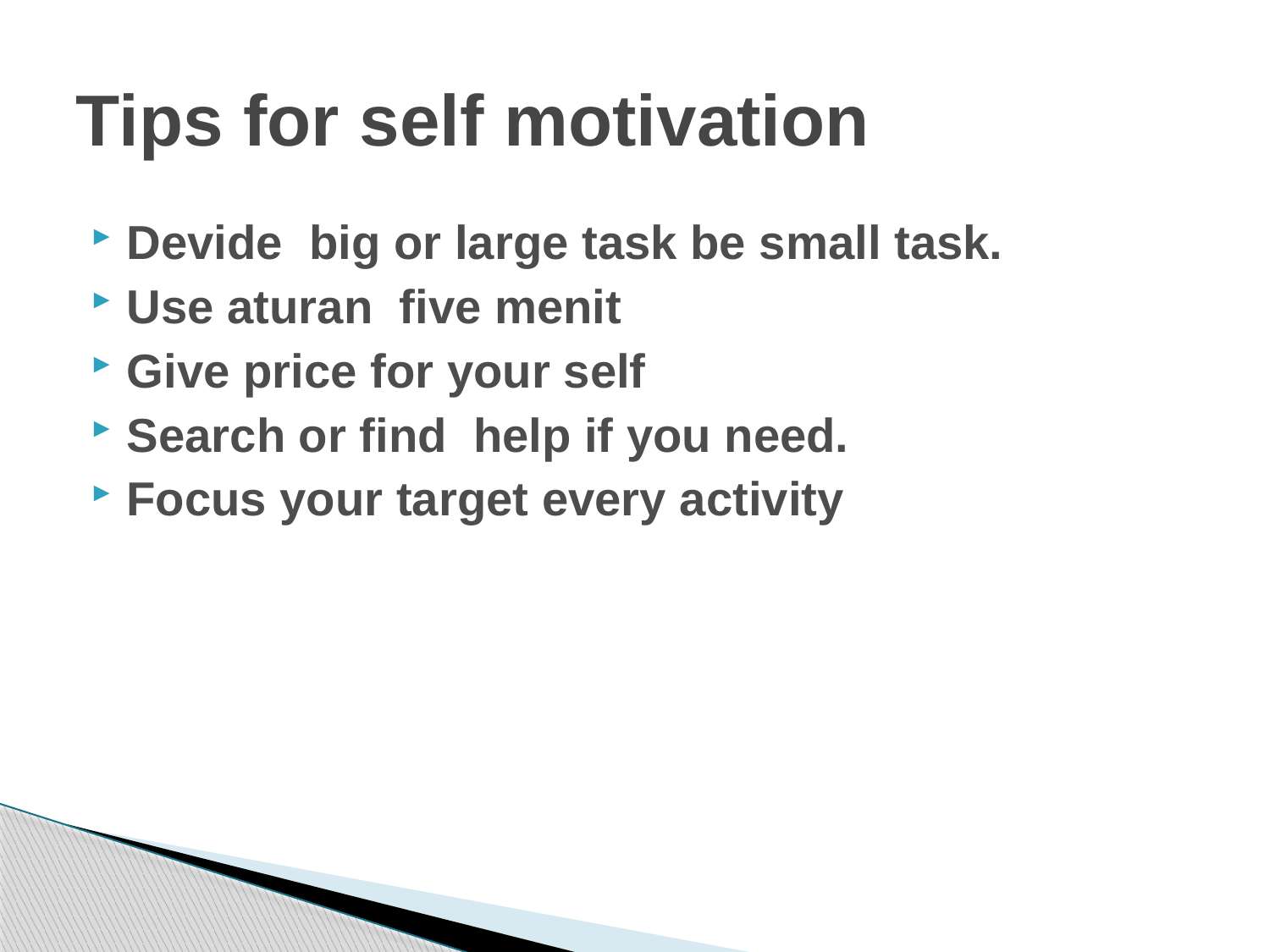

# Tips for self motivation
Devide  big or large task be small task.
Use aturan  five menit
Give price for your self
Search or find  help if you need.
Focus your target every activity